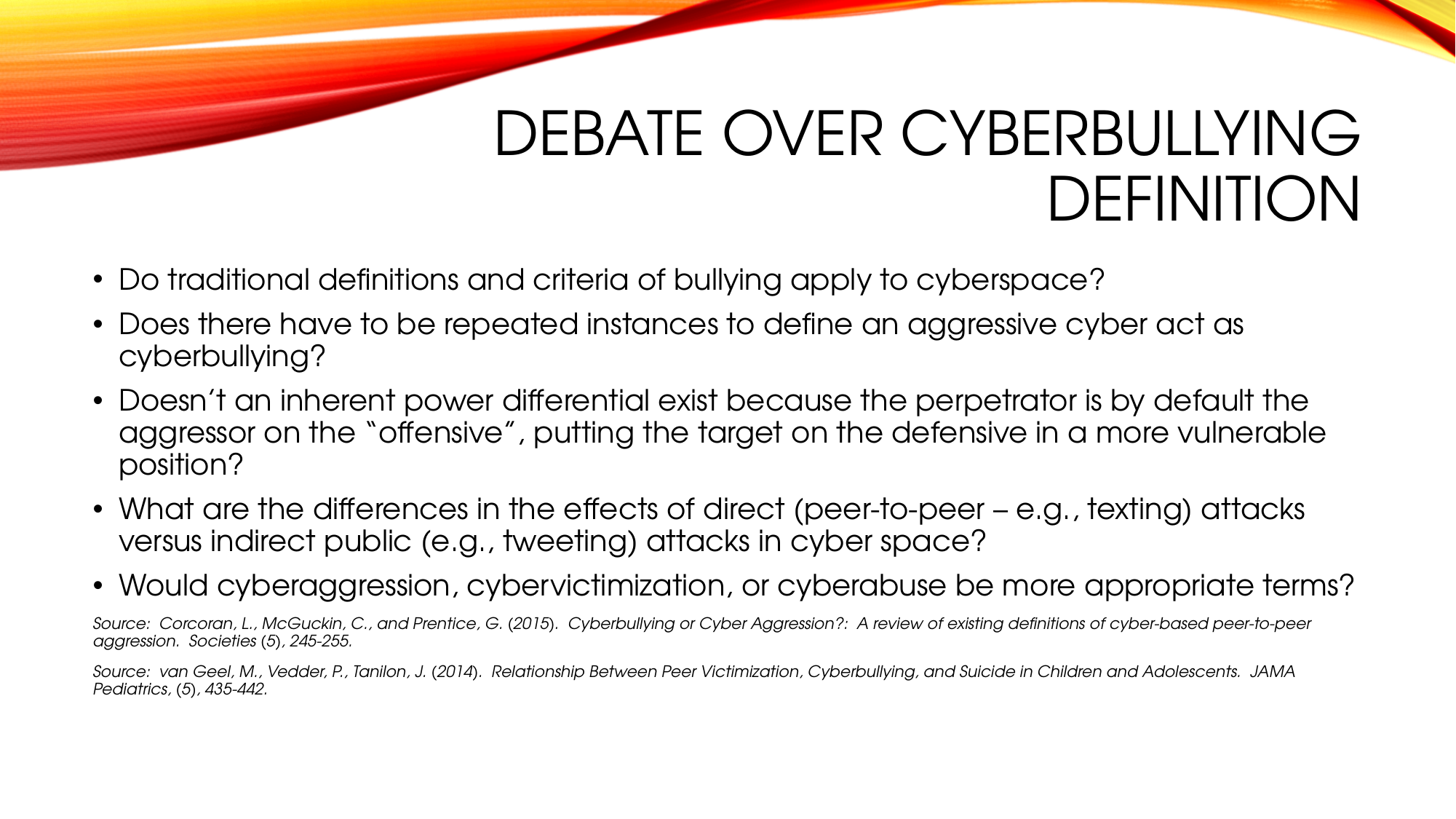

# Debate over Cyberbullying definition
Do traditional definitions and criteria of bullying apply to cyberspace?
Does there have to be repeated instances to define an aggressive cyber act as cyberbullying?
Doesn’t an inherent power differential exist because the perpetrator is by default the aggressor on the “offensive”, putting the target on the defensive in a more vulnerable position?
What are the differences in the effects of direct (peer-to-peer – e.g., texting) attacks versus indirect public (e.g., tweeting) attacks in cyber space?
Would cyberaggression, cybervictimization, or cyberabuse be more appropriate terms?
Source:  Corcoran, L., McGuckin, C., and Prentice, G. (2015).  Cyberbullying or Cyber Aggression?:  A review of existing definitions of cyber-based peer-to-peer aggression.  Societies (5), 245-255.
Source:  van Geel, M., Vedder, P., Tanilon, J. (2014).  Relationship Between Peer Victimization, Cyberbullying, and Suicide in Children and Adolescents.  JAMA  Pediatrics, (5), 435-442.